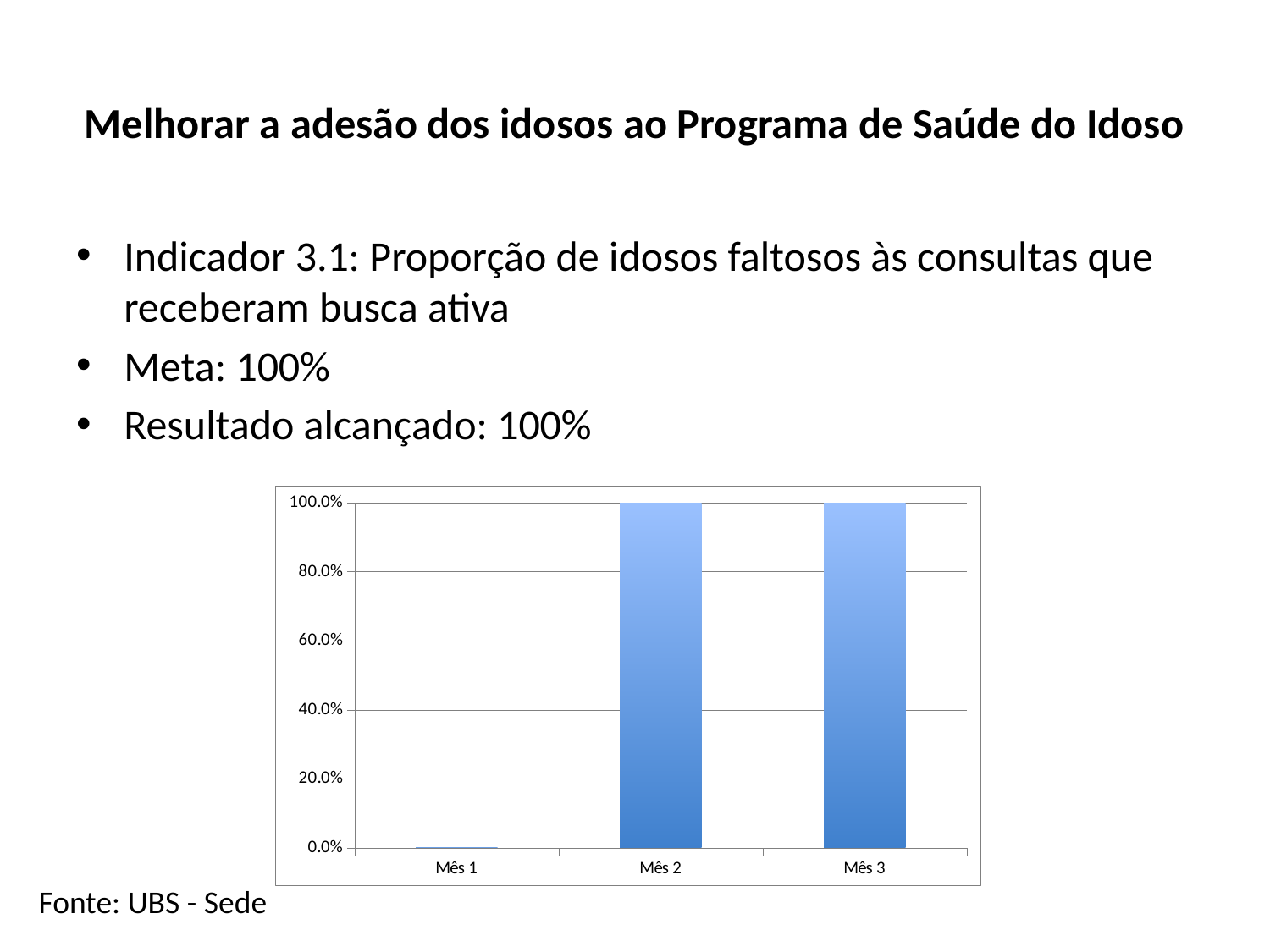

# Melhorar a adesão dos idosos ao Programa de Saúde do Idoso
Indicador 3.1: Proporção de idosos faltosos às consultas que receberam busca ativa
Meta: 100%
Resultado alcançado: 100%

### Chart

| Category | Proporção de idosos faltosos às consultas que receberam busca ativa |
|---|---|
| Mês 1 | 0.0 |
| Mês 2 | 1.0 |
| Mês 3 | 1.0 |
Fonte: UBS - Sede